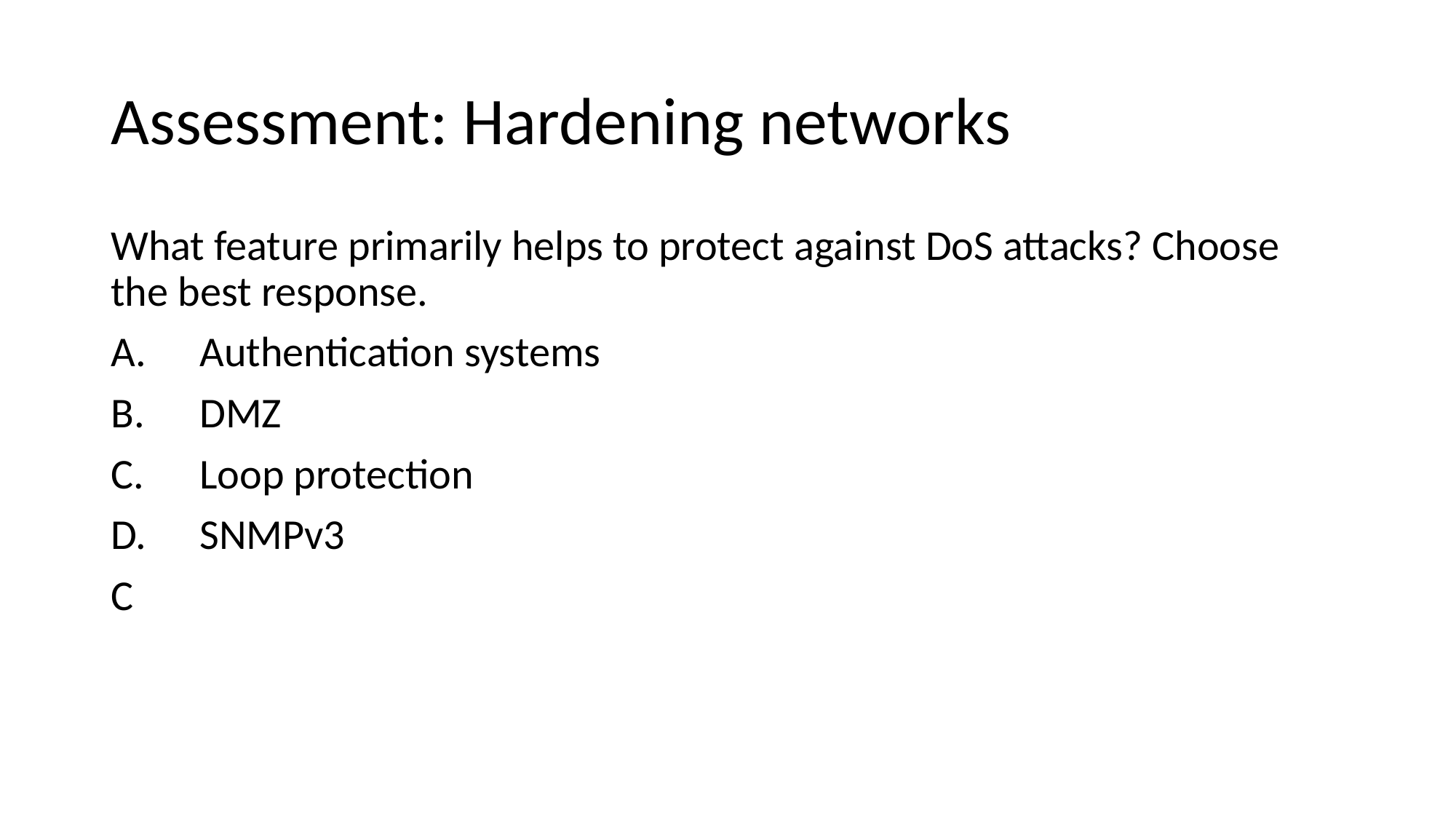

# Assessment: Hardening networks
What feature primarily helps to protect against DoS attacks? Choose the best response.
Authentication systems
DMZ
Loop protection
SNMPv3
C